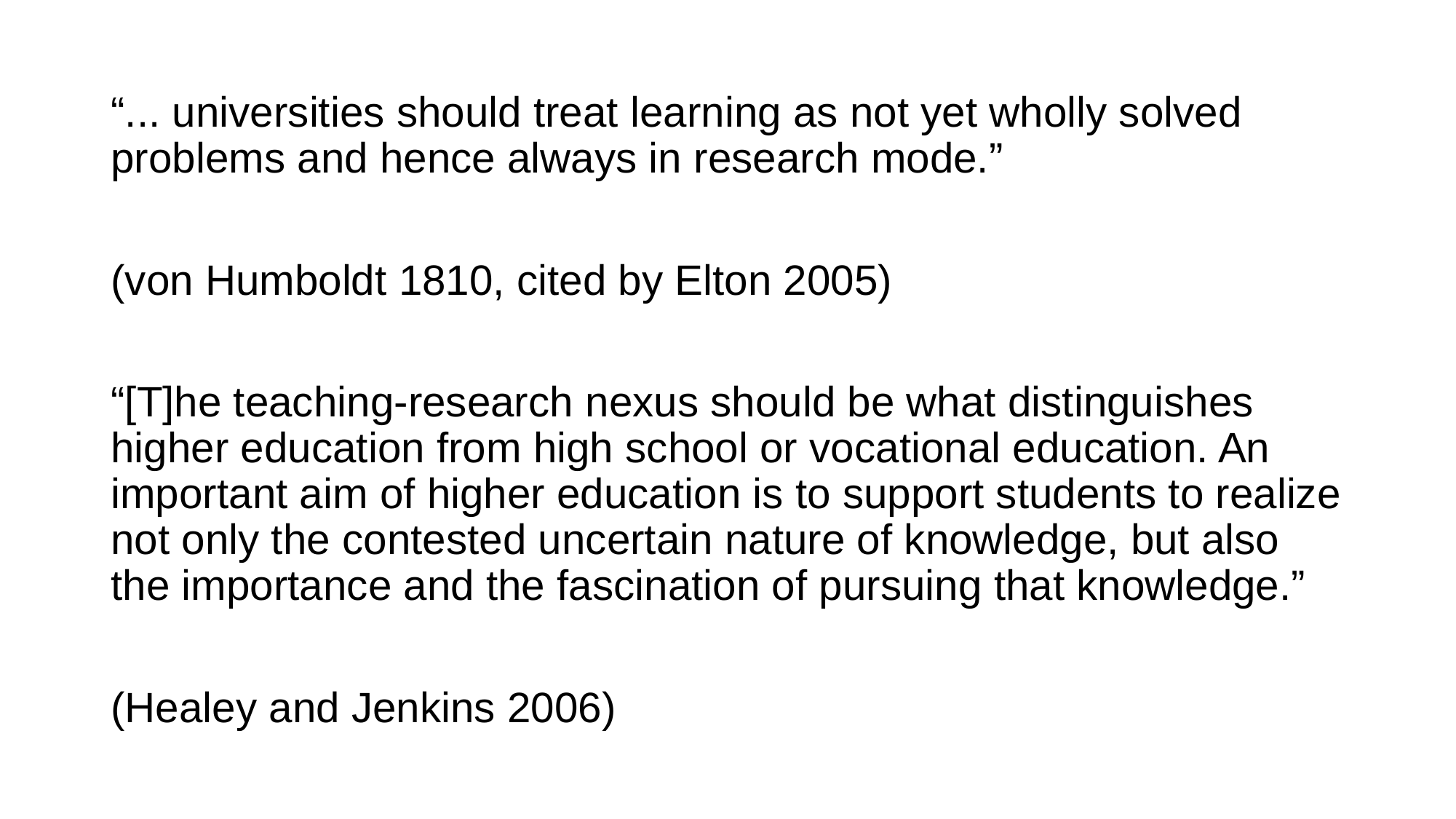

#
“... universities should treat learning as not yet wholly solved problems and hence always in research mode.”

(von Humboldt 1810, cited by Elton 2005)

“[T]he teaching-research nexus should be what distinguishes higher education from high school or vocational education. An important aim of higher education is to support students to realize not only the contested uncertain nature of knowledge, but also the importance and the fascination of pursuing that knowledge.”

(Healey and Jenkins 2006)